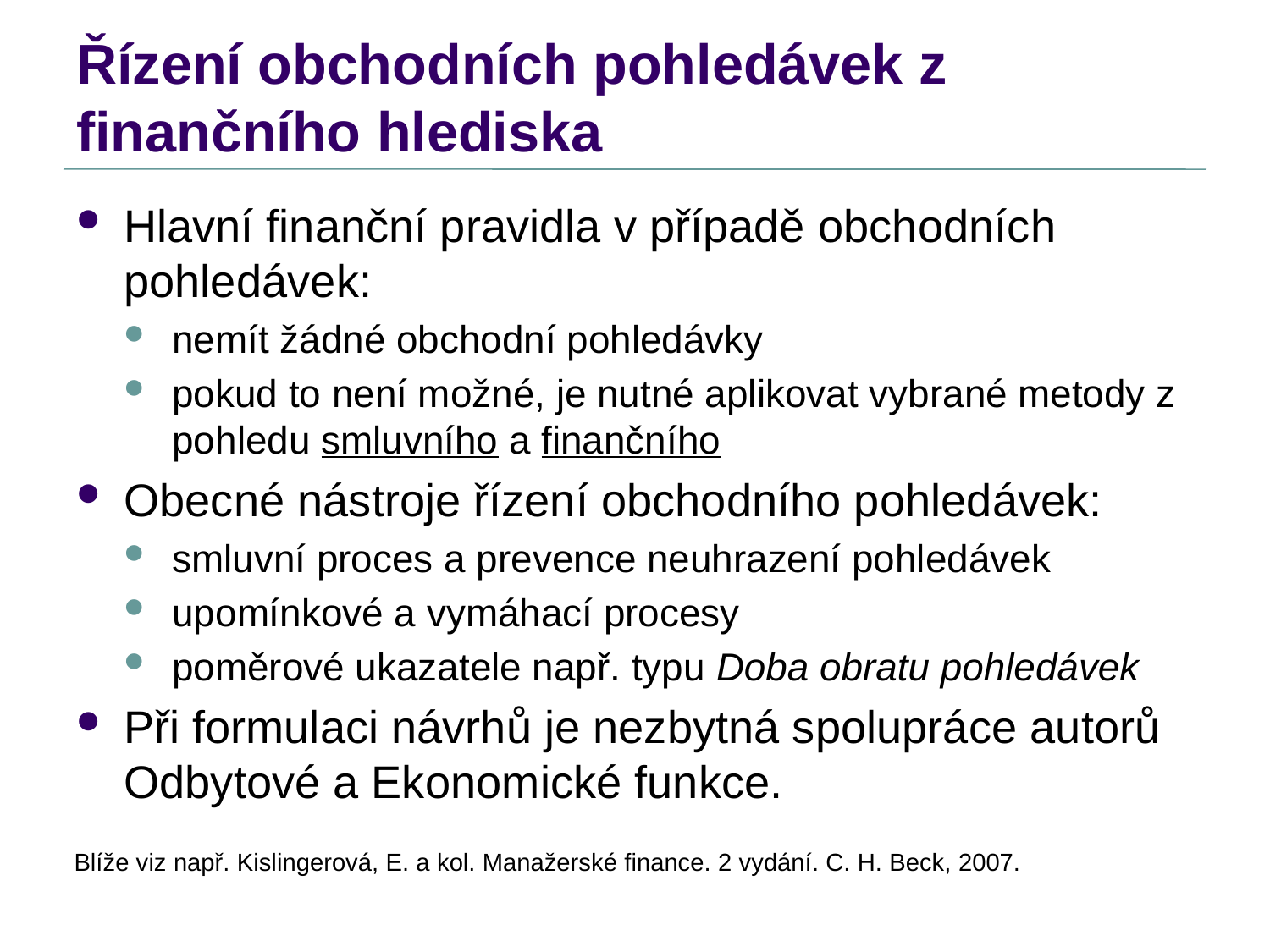

# Řízení obchodních pohledávek z finančního hlediska
Hlavní finanční pravidla v případě obchodních pohledávek:
nemít žádné obchodní pohledávky
pokud to není možné, je nutné aplikovat vybrané metody z pohledu smluvního a finančního
Obecné nástroje řízení obchodního pohledávek:
smluvní proces a prevence neuhrazení pohledávek
upomínkové a vymáhací procesy
poměrové ukazatele např. typu Doba obratu pohledávek
Při formulaci návrhů je nezbytná spolupráce autorů Odbytové a Ekonomické funkce.
Blíže viz např. Kislingerová, E. a kol. Manažerské finance. 2 vydání. C. H. Beck, 2007.